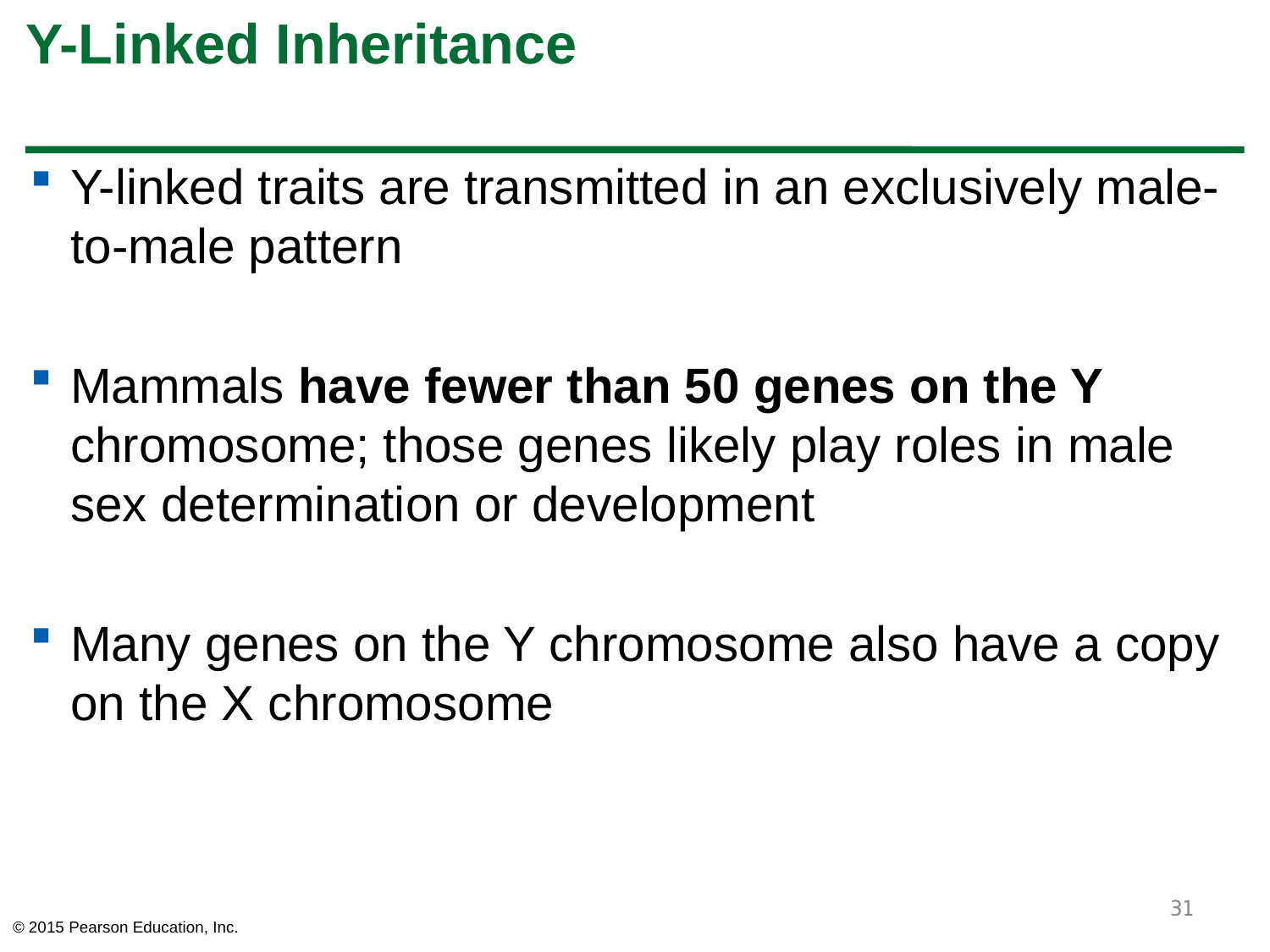

# Y-Linked Inheritance
Y-linked traits are transmitted in an exclusively male-to-male pattern

Mammals have fewer than 50 genes on the Y chromosome; those genes likely play roles in male sex determination or development

Many genes on the Y chromosome also have a copy on the X chromosome

31
© 2015 Pearson Education, Inc.